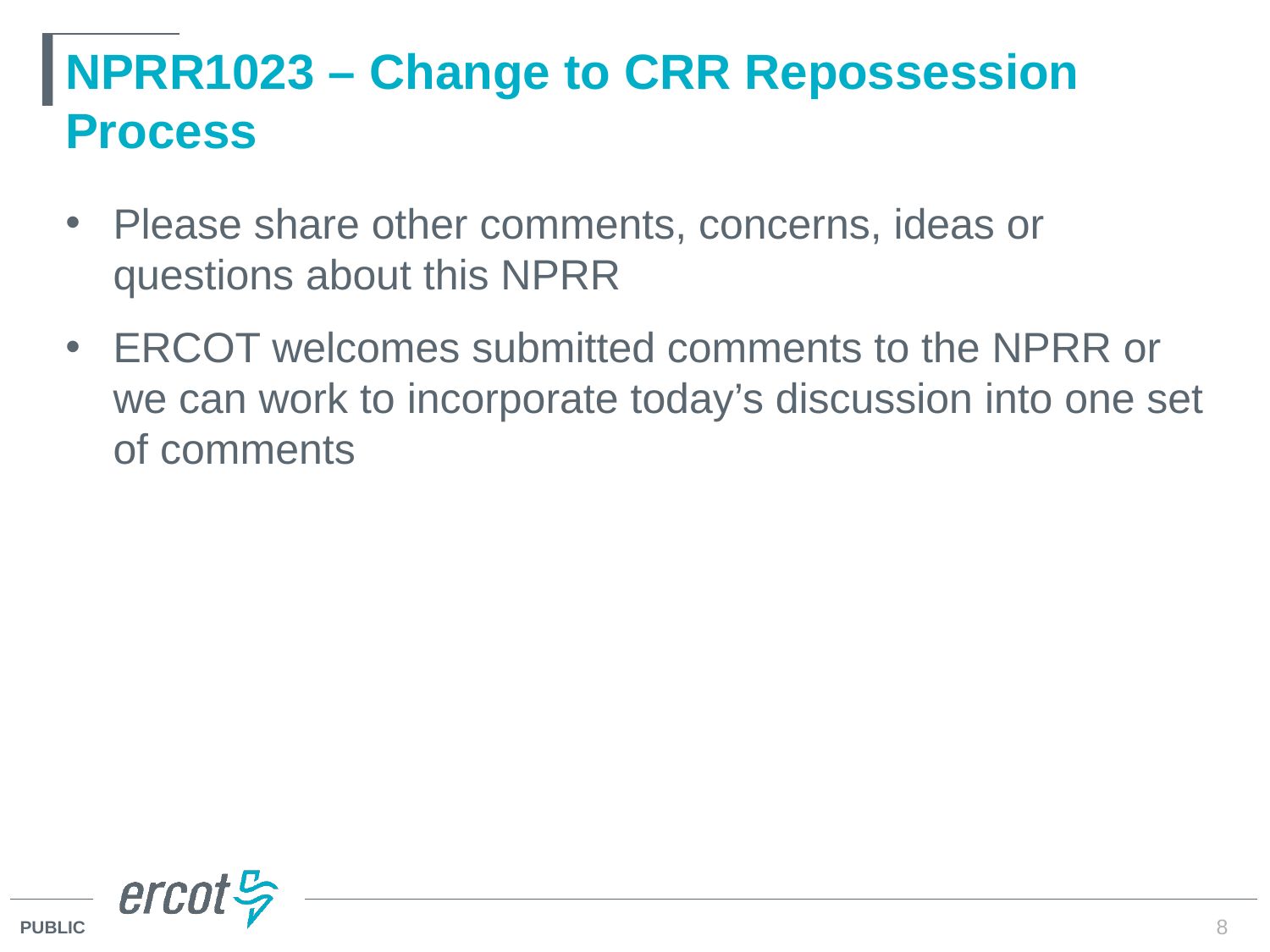

# NPRR1023 – Change to CRR Repossession Process
Please share other comments, concerns, ideas or questions about this NPRR
ERCOT welcomes submitted comments to the NPRR or we can work to incorporate today’s discussion into one set of comments

8